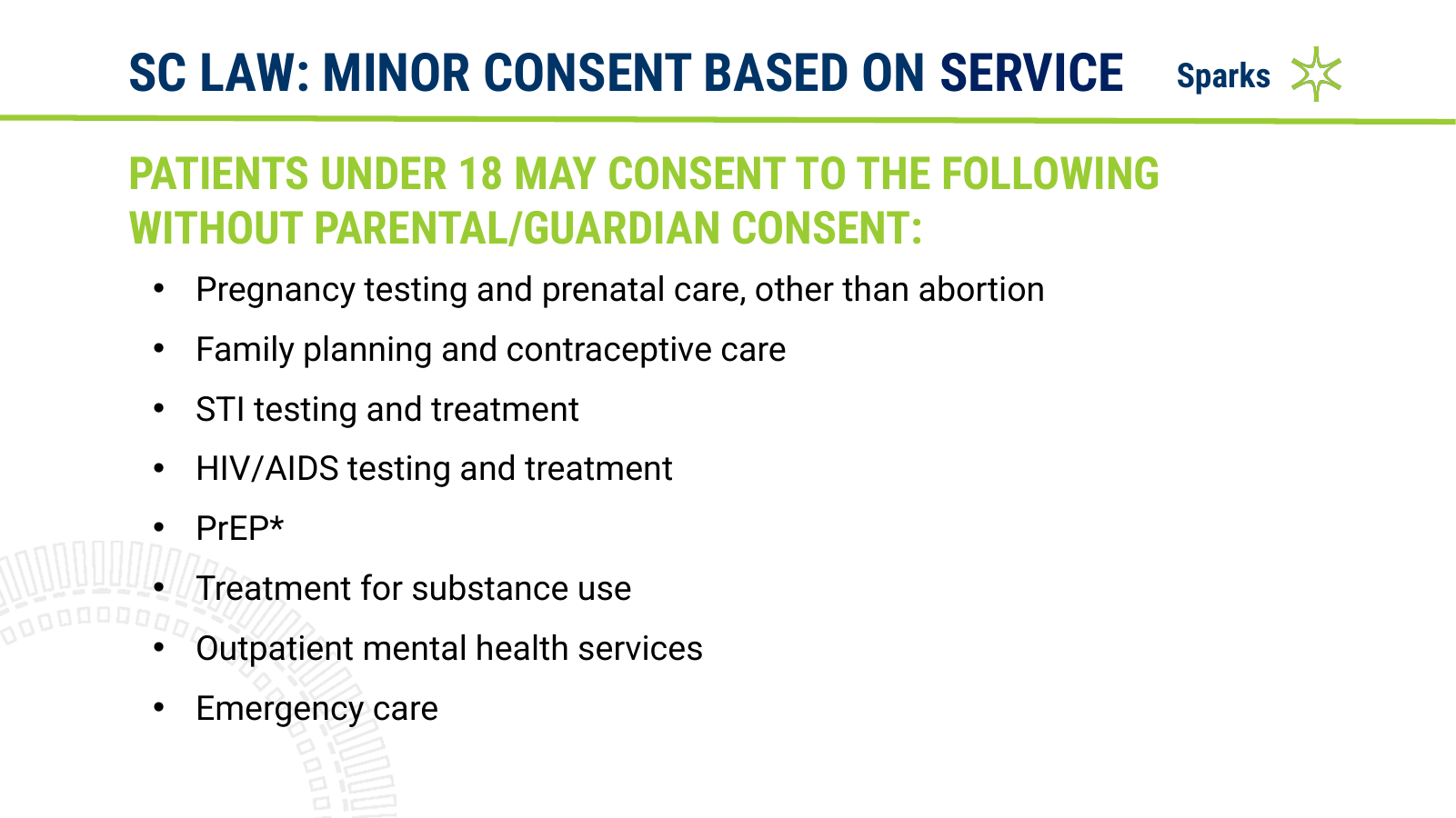

# SC Law: minor consent based on service
PATIENTS UNDER 18 MAY CONSENT TO THE FOLLOWING WITHOUT PARENTAL/GUARDIAN CONSENT:
Pregnancy testing and prenatal care, other than abortion
Family planning and contraceptive care
STI testing and treatment
HIV/AIDS testing and treatment
PrEP*
Treatment for substance use
Outpatient mental health services
Emergency care